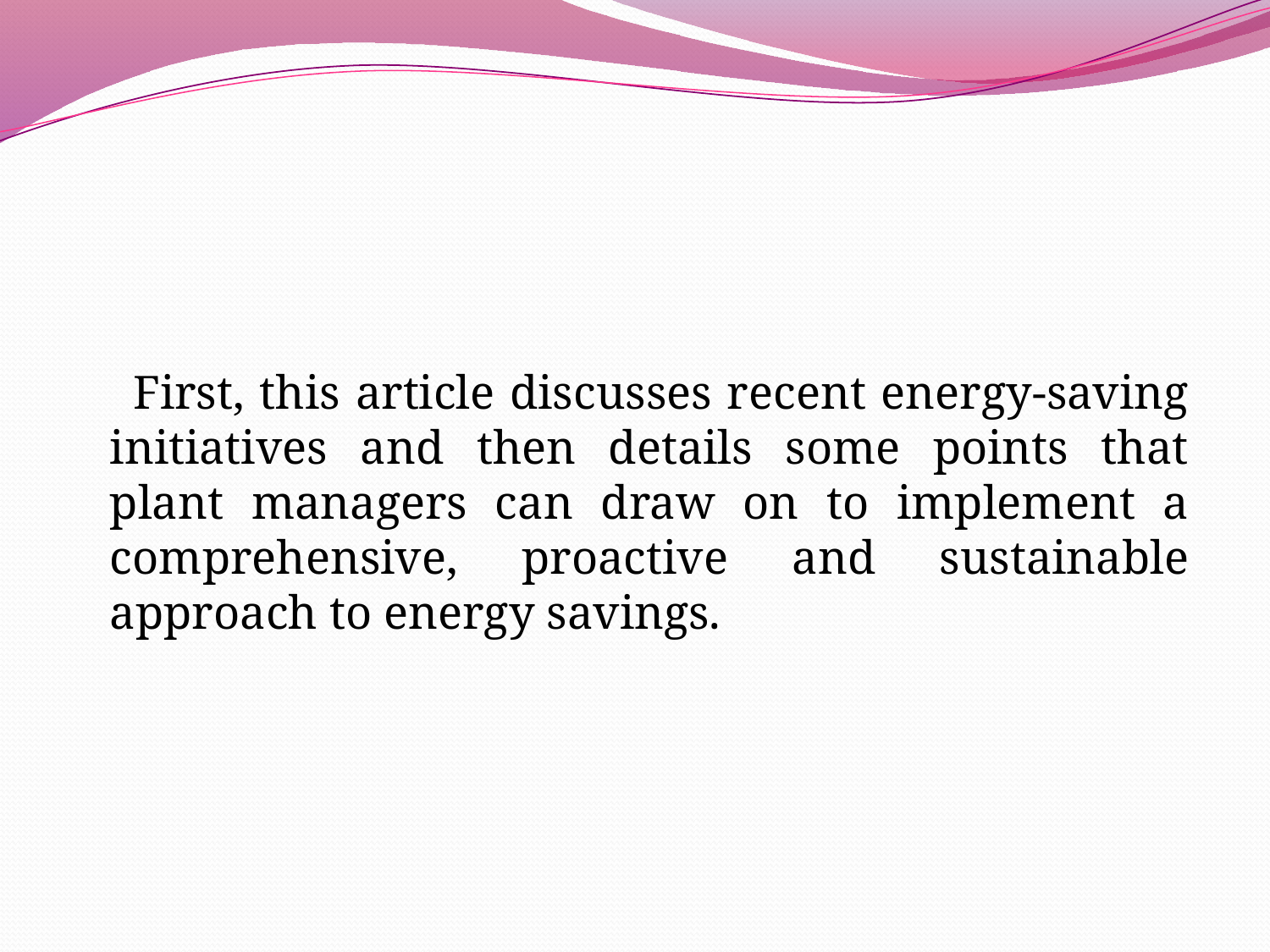

First, this article discusses recent energy-saving initiatives and then details some points that plant managers can draw on to implement a comprehensive, proactive and sustainable approach to energy savings.